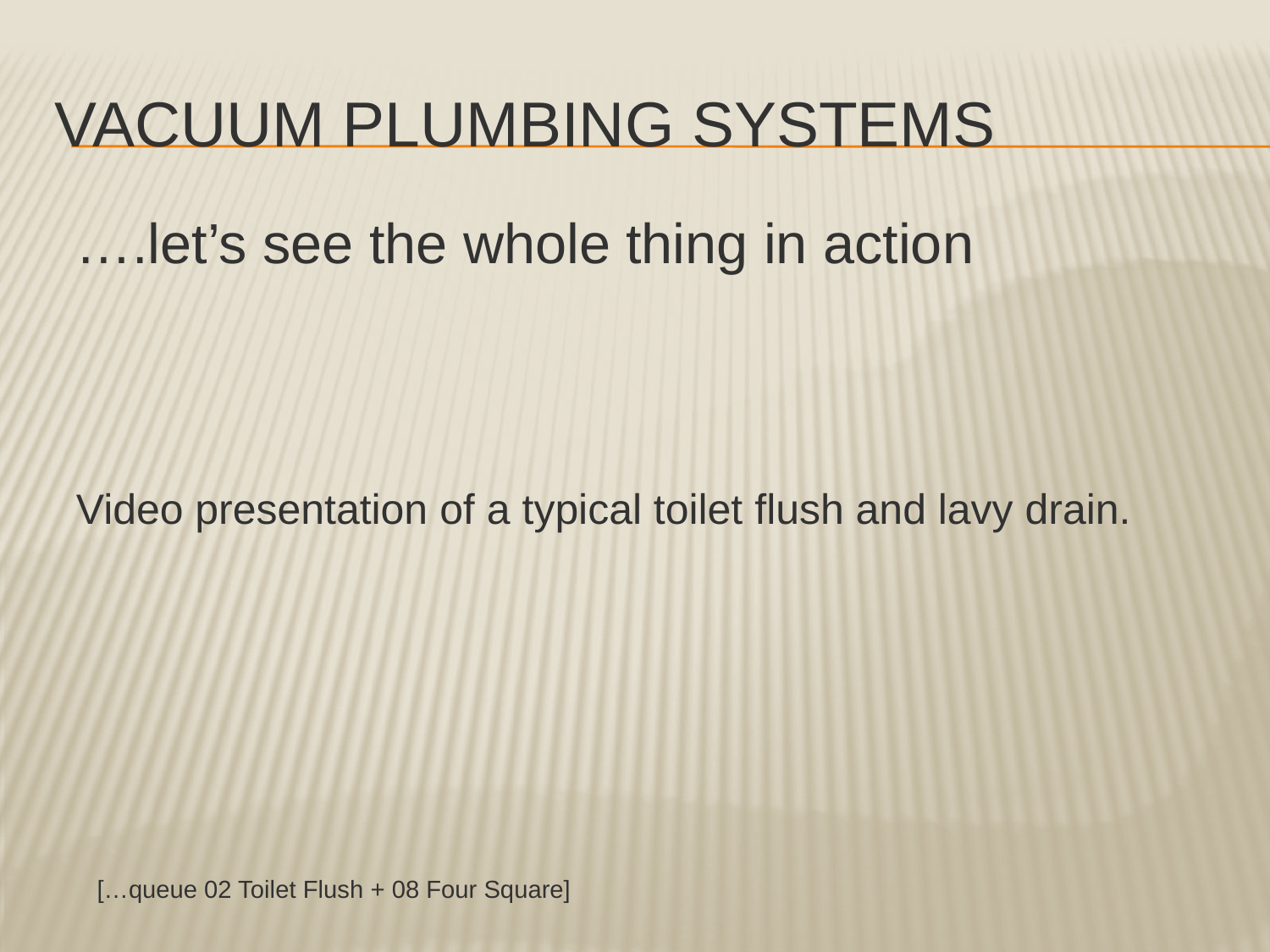

Vacuum plumbing systems
….let’s see the whole thing in action
Video presentation of a typical toilet flush and lavy drain.
[…queue 02 Toilet Flush + 08 Four Square]